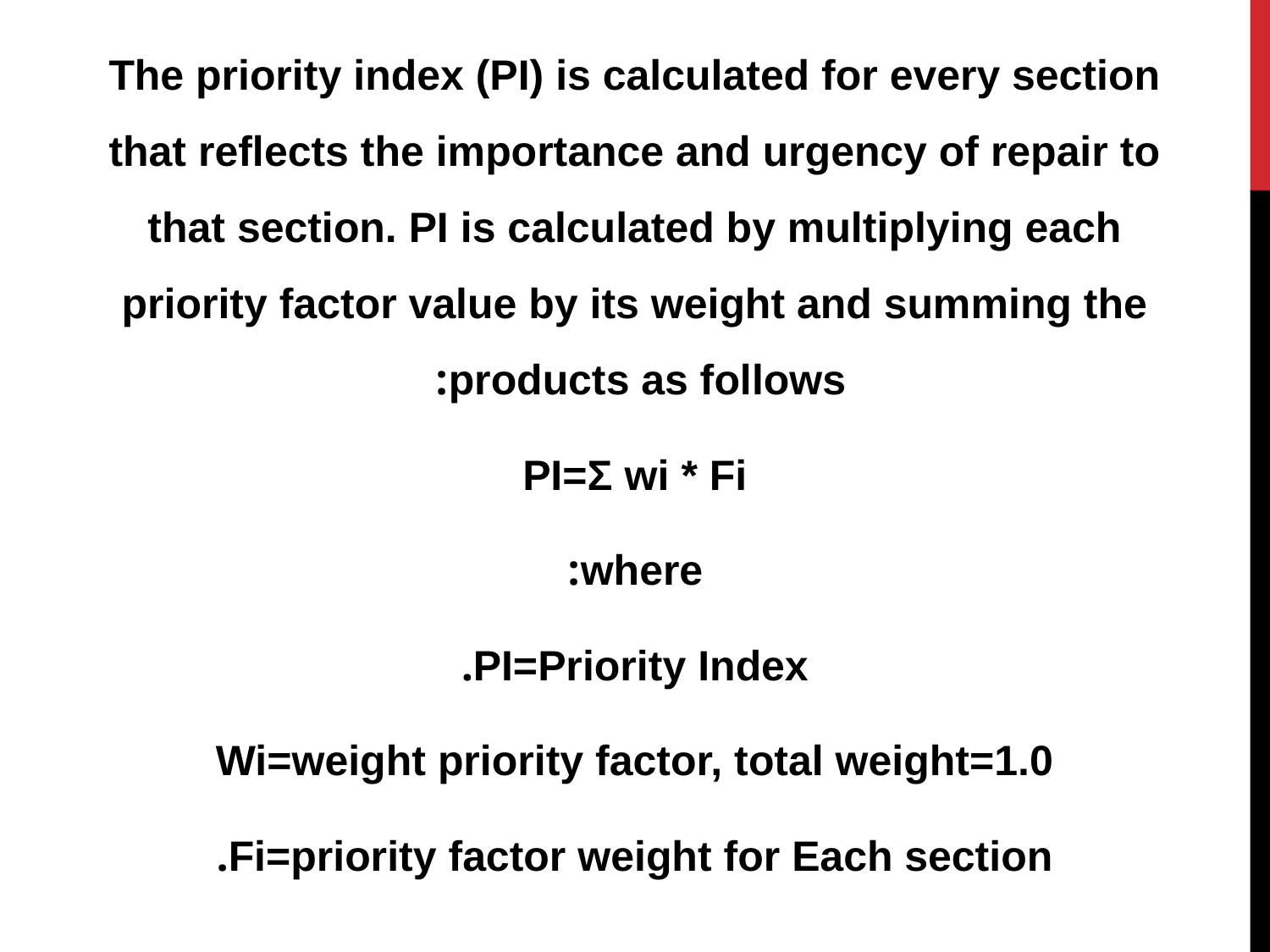

The priority index (PI) is calculated for every section that reflects the importance and urgency of repair to that section. PI is calculated by multiplying each priority factor value by its weight and summing the products as follows:
PI=Σ wi * Fi
where:
PI=Priority Index.
Wi=weight priority factor, total weight=1.0
Fi=priority factor weight for Each section.